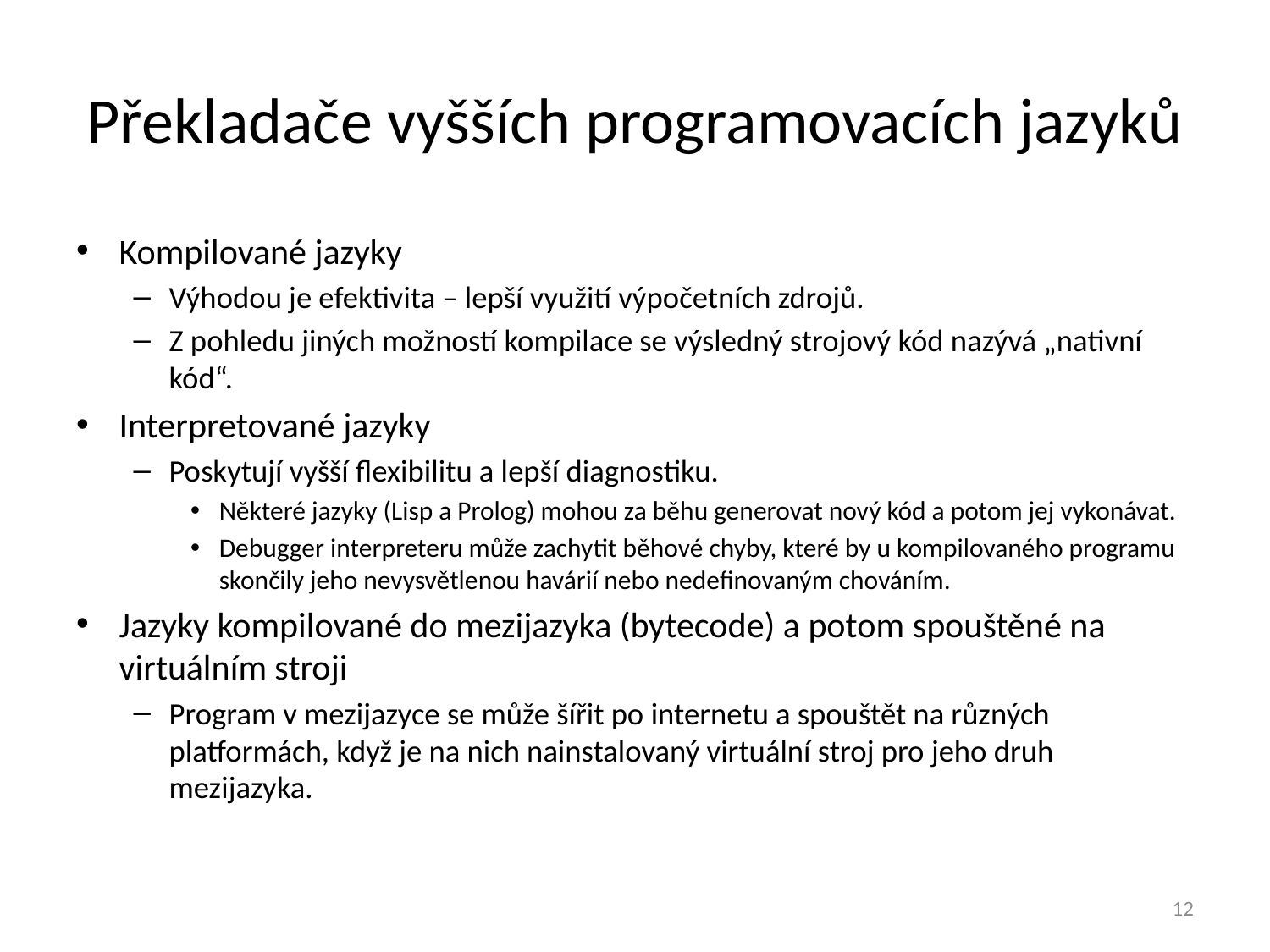

# Překladače vyšších programovacích jazyků
Kompilované jazyky
Výhodou je efektivita – lepší využití výpočetních zdrojů.
Z pohledu jiných možností kompilace se výsledný strojový kód nazývá „nativní kód“.
Interpretované jazyky
Poskytují vyšší flexibilitu a lepší diagnostiku.
Některé jazyky (Lisp a Prolog) mohou za běhu generovat nový kód a potom jej vykonávat.
Debugger interpreteru může zachytit běhové chyby, které by u kompilovaného programu skončily jeho nevysvětlenou havárií nebo nedefinovaným chováním.
Jazyky kompilované do mezijazyka (bytecode) a potom spouštěné na virtuálním stroji
Program v mezijazyce se může šířit po internetu a spouštět na různých platformách, když je na nich nainstalovaný virtuální stroj pro jeho druh mezijazyka.
12